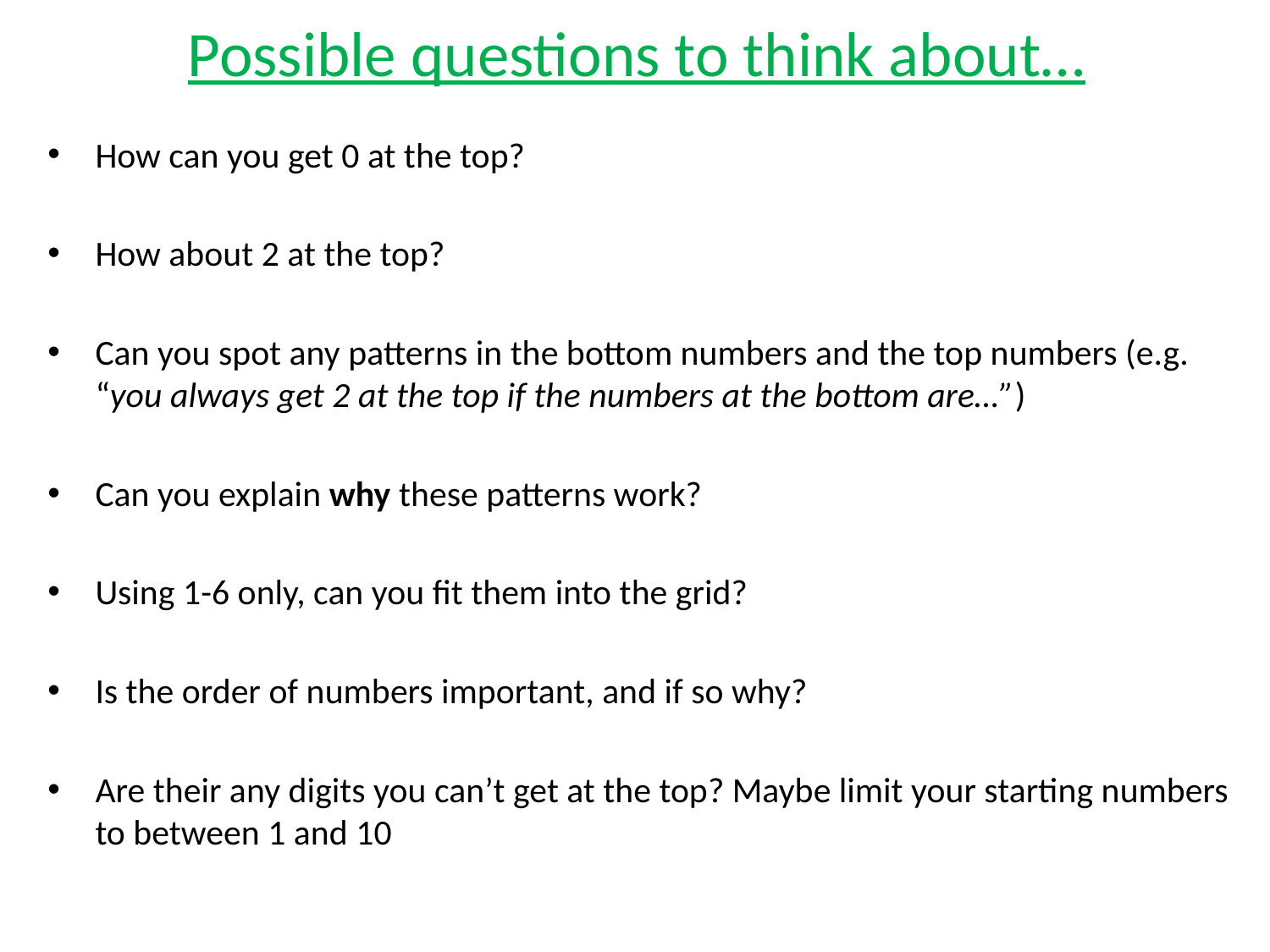

# Possible questions to think about…
How can you get 0 at the top?

How about 2 at the top?

Can you spot any patterns in the bottom numbers and the top numbers (e.g. “you always get 2 at the top if the numbers at the bottom are…”)

Can you explain why these patterns work?

Using 1-6 only, can you fit them into the grid?

Is the order of numbers important, and if so why?

Are their any digits you can’t get at the top? Maybe limit your starting numbers to between 1 and 10